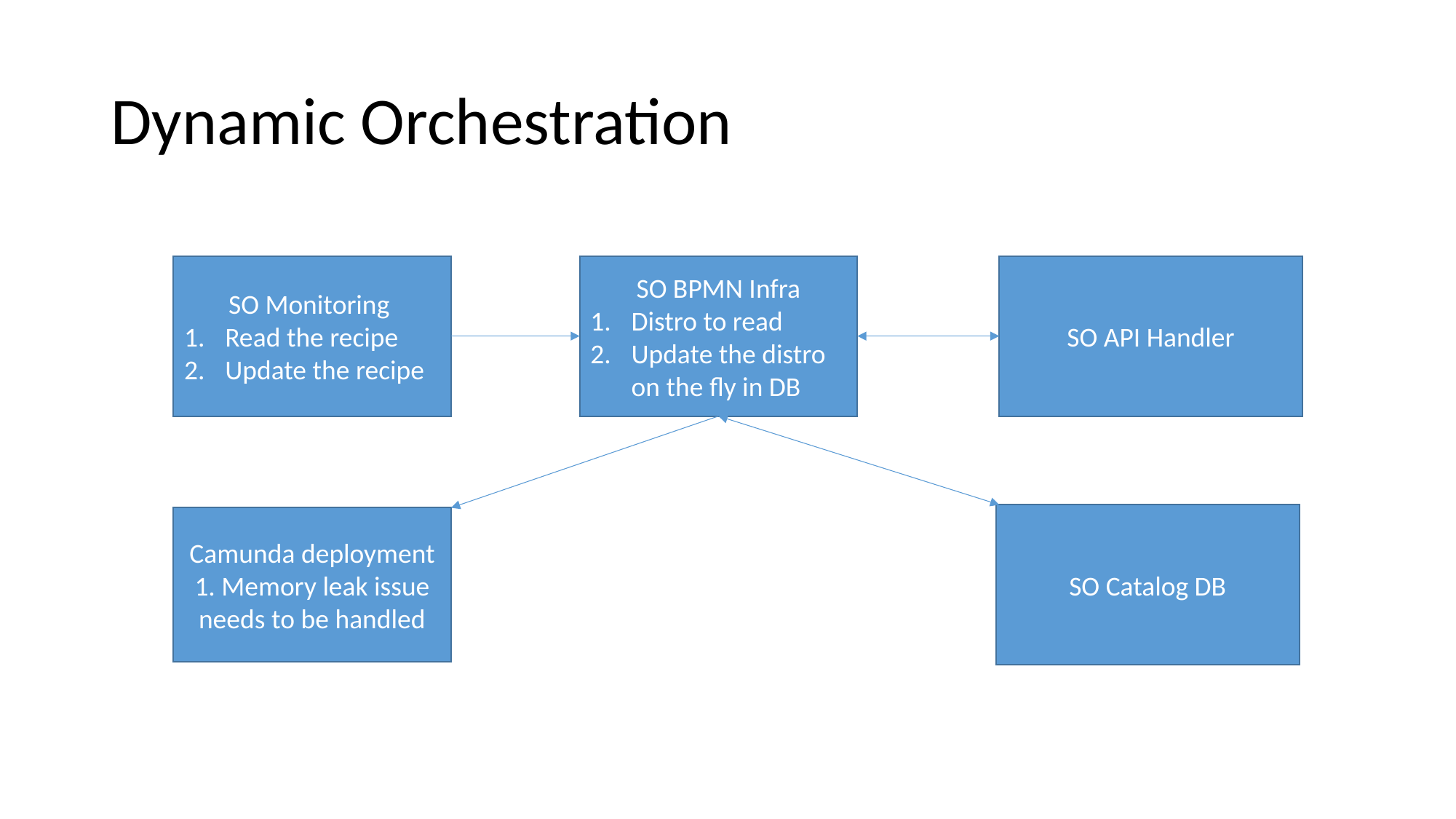

# Dynamic Orchestration
SO Monitoring
Read the recipe
Update the recipe
SO BPMN Infra
Distro to read
Update the distro on the fly in DB
SO API Handler
SO Catalog DB
Camunda deployment
1. Memory leak issue needs to be handled